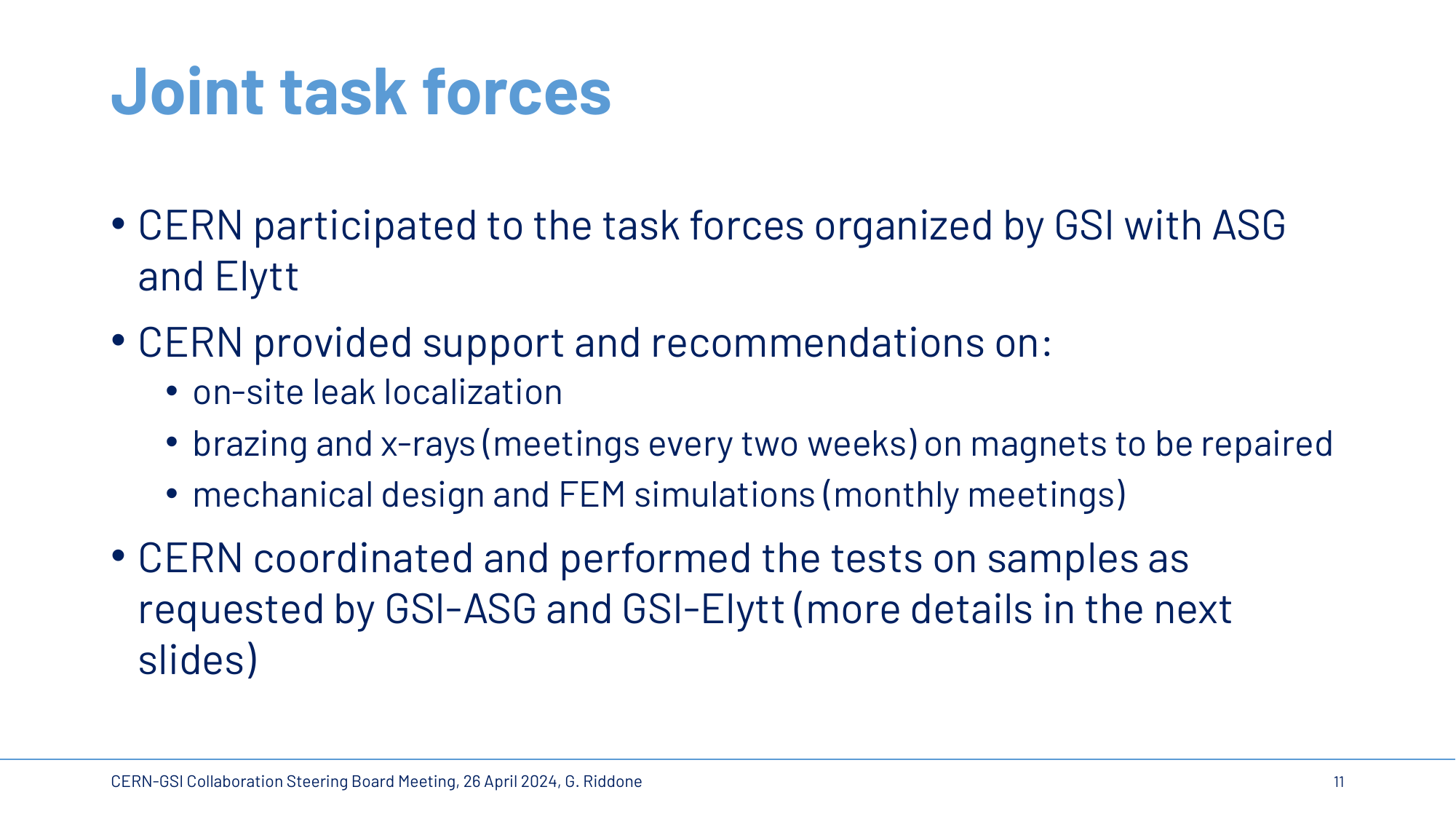

# Joint task forces
CERN participated to the task forces organized by GSI with ASG and Elytt
CERN provided support and recommendations on:
on-site leak localization
brazing and x-rays (meetings every two weeks) on magnets to be repaired
mechanical design and FEM simulations (monthly meetings)
CERN coordinated and performed the tests on samples as requested by GSI-ASG and GSI-Elytt (more details in the next slides)

CERN-GSI Collaboration Steering Board Meeting, 26 April 2024, G. Riddone
11